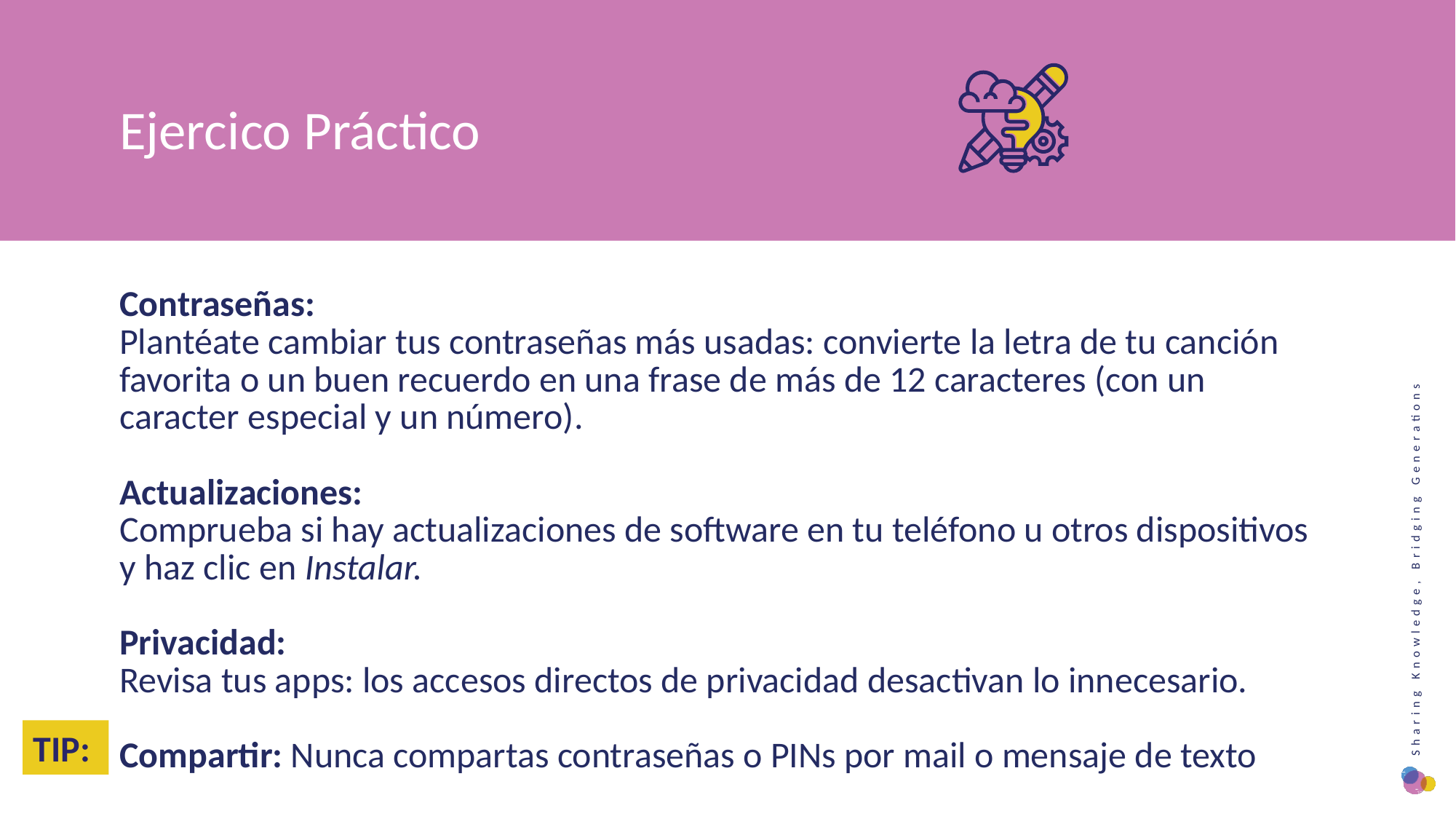

Ejercico Práctico
Contraseñas:
Plantéate cambiar tus contraseñas más usadas: convierte la letra de tu canción favorita o un buen recuerdo en una frase de más de 12 caracteres (con un caracter especial y un número).

Actualizaciones:
Comprueba si hay actualizaciones de software en tu teléfono u otros dispositivos y haz clic en Instalar.

Privacidad:
Revisa tus apps: los accesos directos de privacidad desactivan lo innecesario.

Compartir: Nunca compartas contraseñas o PINs por mail o mensaje de texto
TIP: